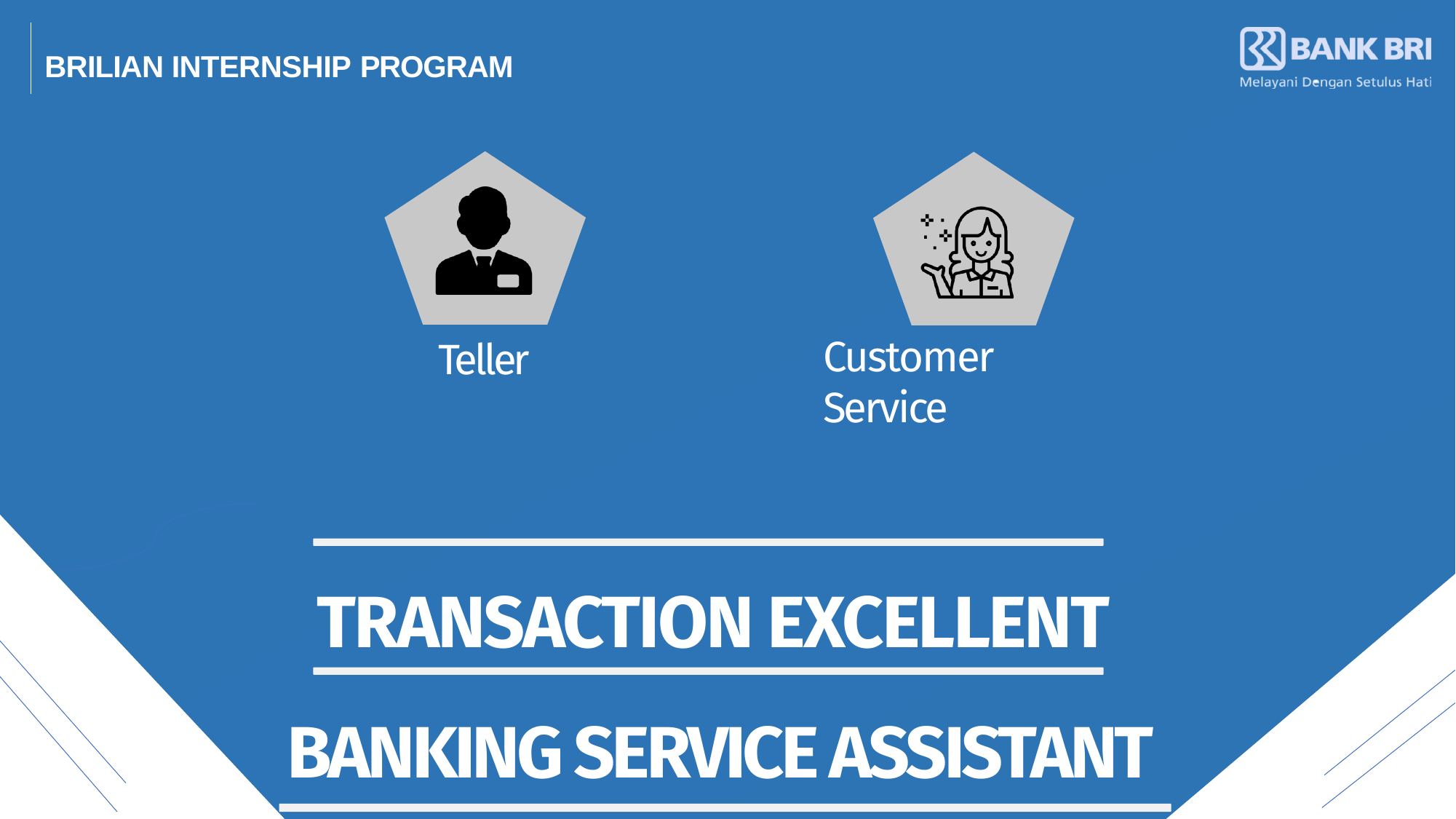

BRILIAN INTERNSHIP PROGRAM

Customer Service
# Teller

TRANSACTION EXCELLENT
BANKING SERVICE ASSISTANT